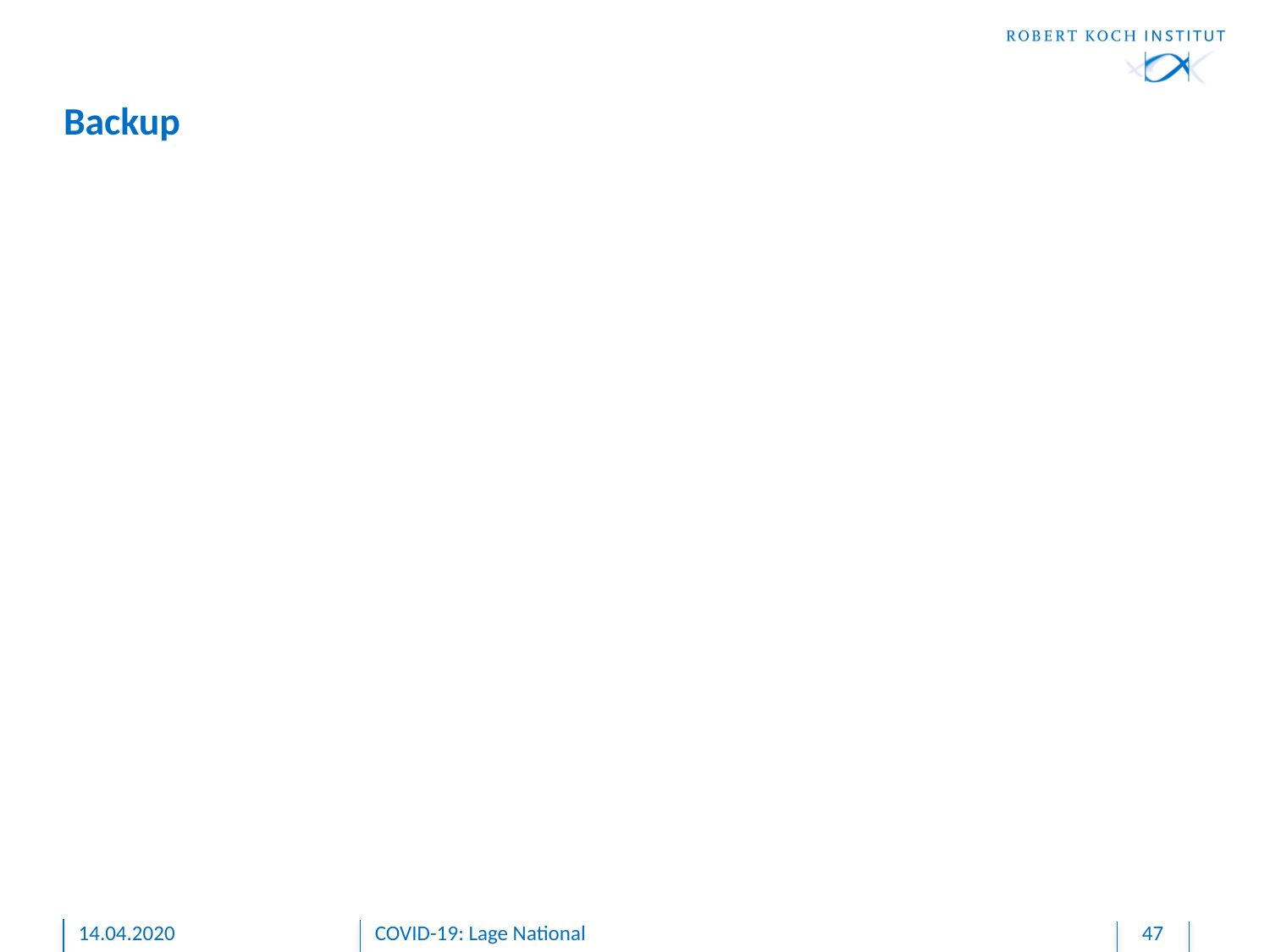

# Backup

14.04.2020
COVID-19: Lage National
47